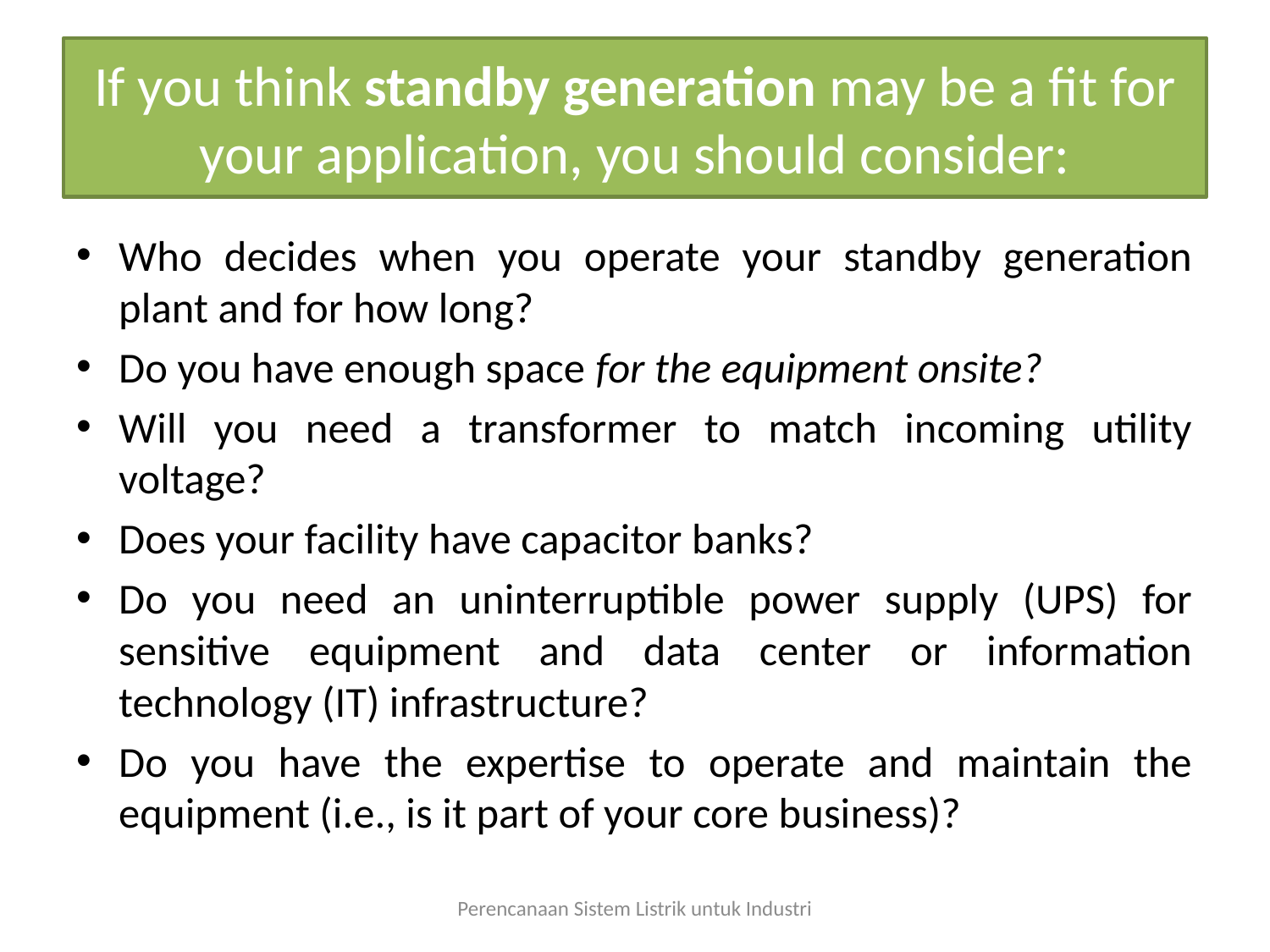

# If you think standby generation may be a fit for your application, you should consider:
Who decides when you operate your standby generation plant and for how long?
Do you have enough space for the equipment onsite?
Will you need a transformer to match incoming utility voltage?
Does your facility have capacitor banks?
Do you need an uninterruptible power supply (UPS) for sensitive equipment and data center or information technology (IT) infrastructure?
Do you have the expertise to operate and maintain the equipment (i.e., is it part of your core business)?

Perencanaan Sistem Listrik untuk Industri